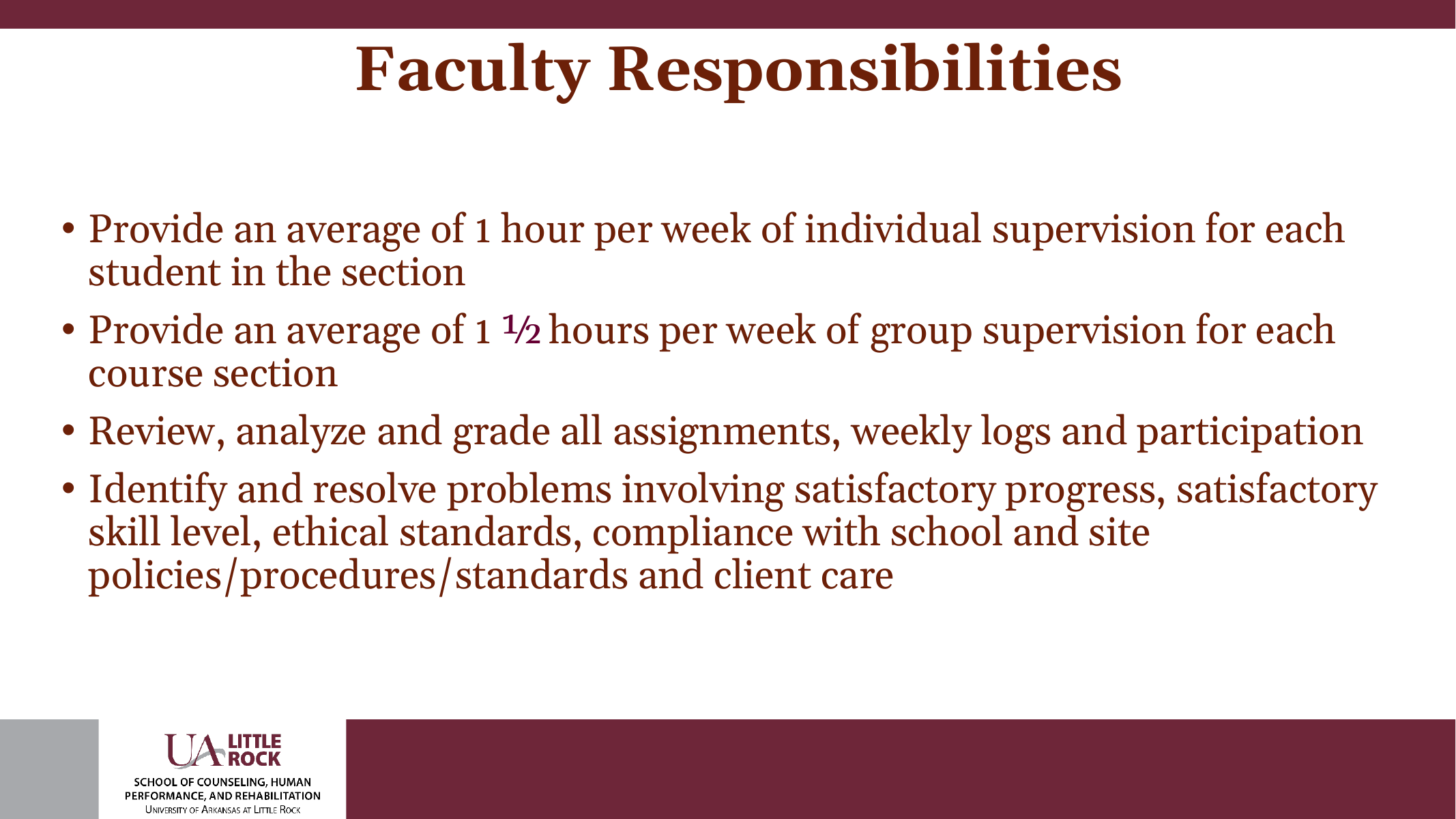

# Faculty Responsibilities
Provide an average of 1 hour per week of individual supervision for each student in the section
Provide an average of 1 ½ hours per week of group supervision for each course section
Review, analyze and grade all assignments, weekly logs and participation
Identify and resolve problems involving satisfactory progress, satisfactory skill level, ethical standards, compliance with school and site policies/procedures/standards and client care